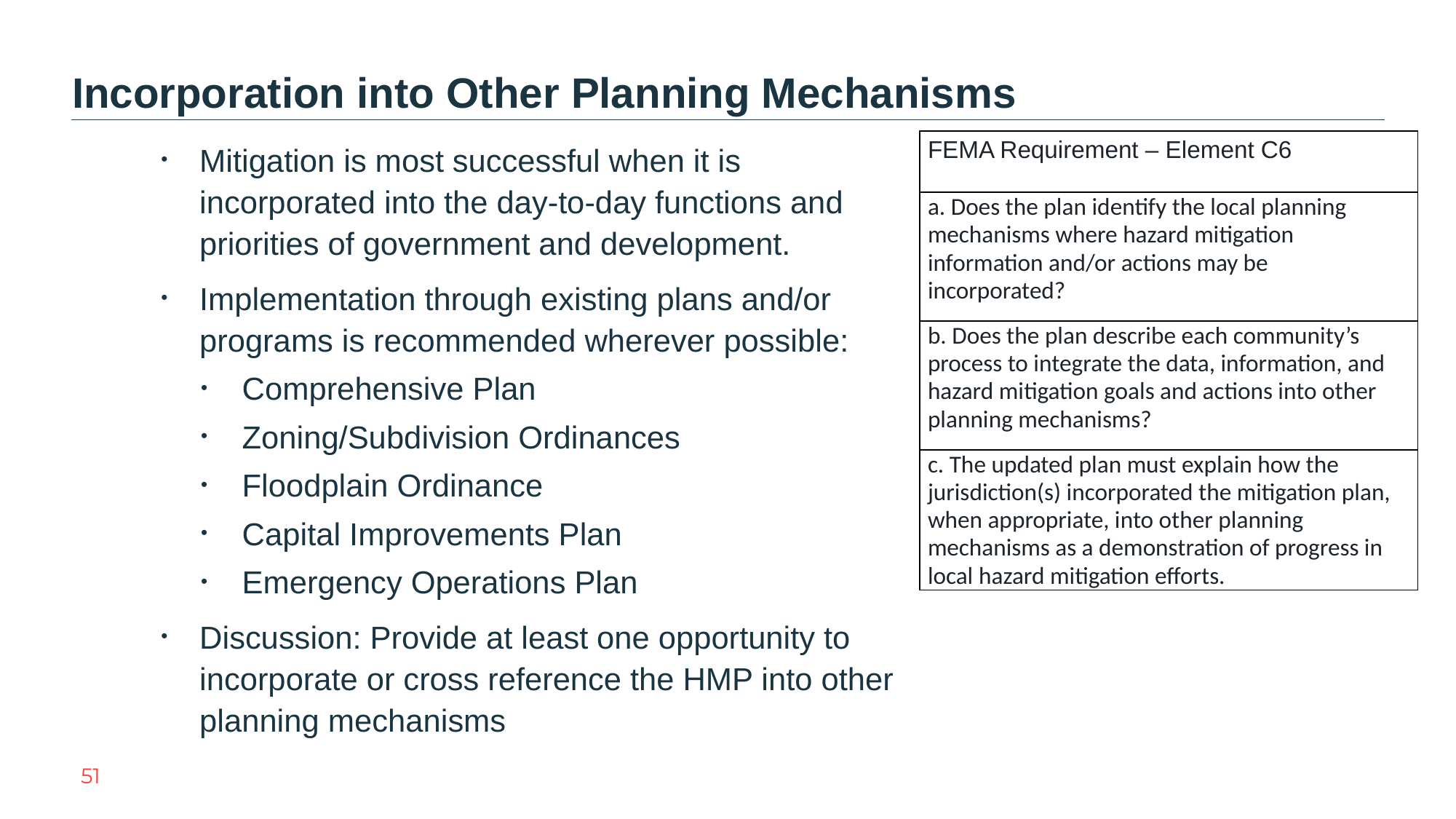

Incorporation into Other Planning Mechanisms
Mitigation is most successful when it is incorporated into the day-to-day functions and priorities of government and development.
Implementation through existing plans and/or programs is recommended wherever possible:
Comprehensive Plan
Zoning/Subdivision Ordinances
Floodplain Ordinance
Capital Improvements Plan
Emergency Operations Plan
Discussion: Provide at least one opportunity to incorporate or cross reference the HMP into other planning mechanisms

| FEMA Requirement – Element C6 |
| --- |
| a. Does the plan identify the local planning mechanisms where hazard mitigation information and/or actions may be incorporated? |
| b. Does the plan describe each community’s process to integrate the data, information, and hazard mitigation goals and actions into other planning mechanisms? |
| c. The updated plan must explain how the jurisdiction(s) incorporated the mitigation plan, when appropriate, into other planning mechanisms as a demonstration of progress in local hazard mitigation efforts. |